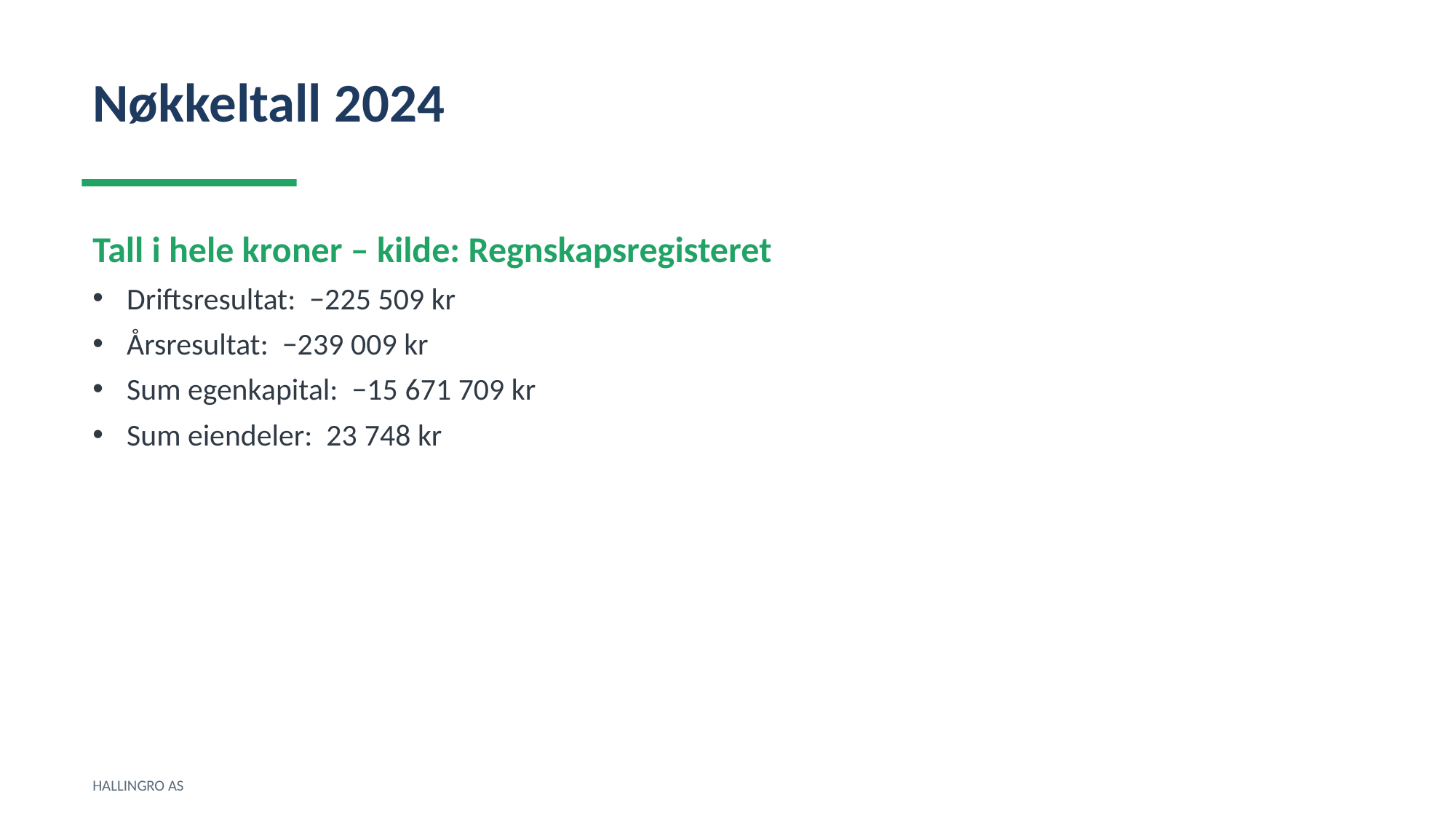

Nøkkeltall 2024

Tall i hele kroner – kilde: Regnskapsregisteret
Driftsresultat:  −225 509 kr
Årsresultat:  −239 009 kr
Sum egenkapital:  −15 671 709 kr
Sum eiendeler:  23 748 kr
HALLINGRO AS